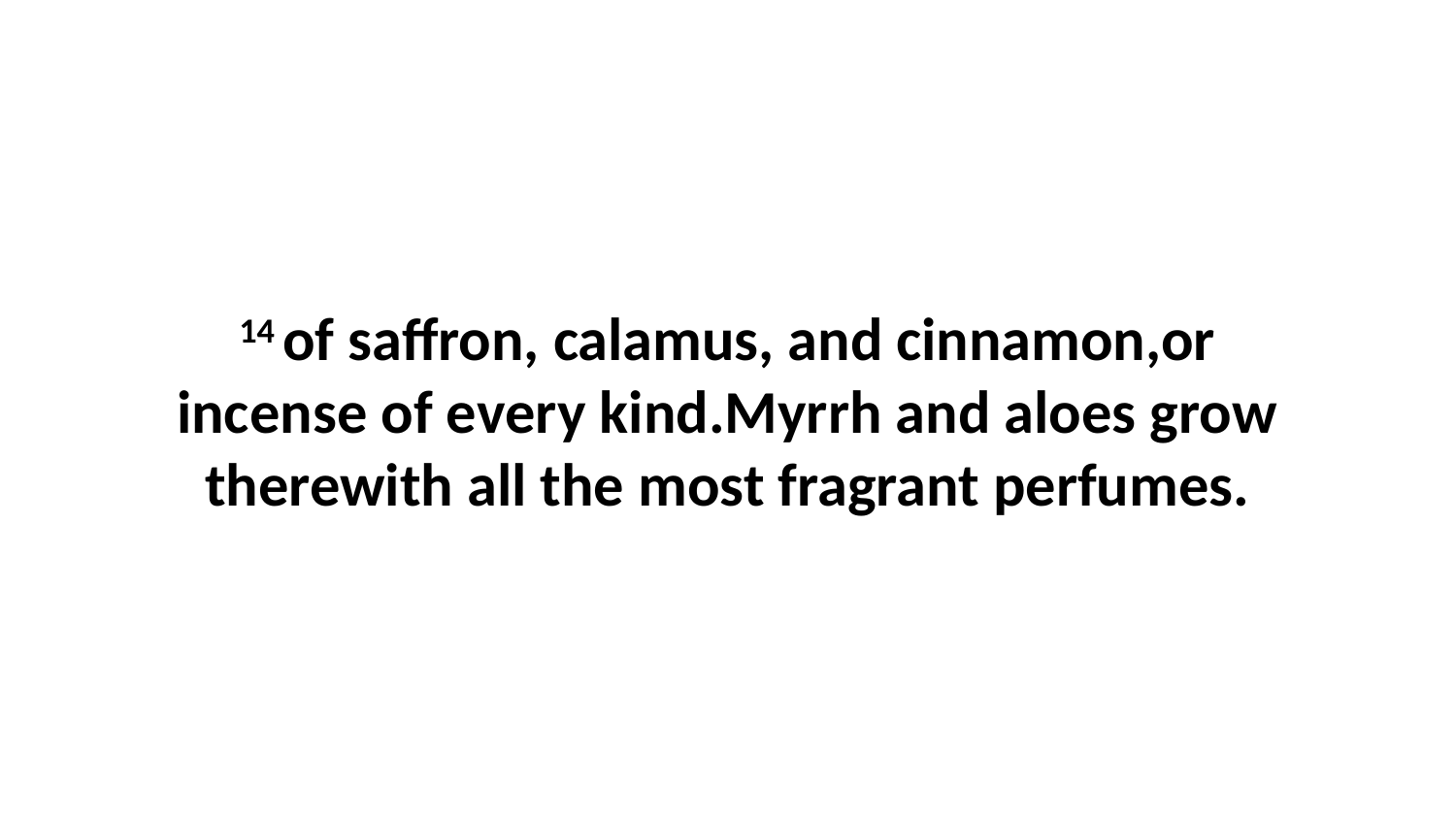

14 of saffron, calamus, and cinnamon,or incense of every kind.Myrrh and aloes grow therewith all the most fragrant perfumes.